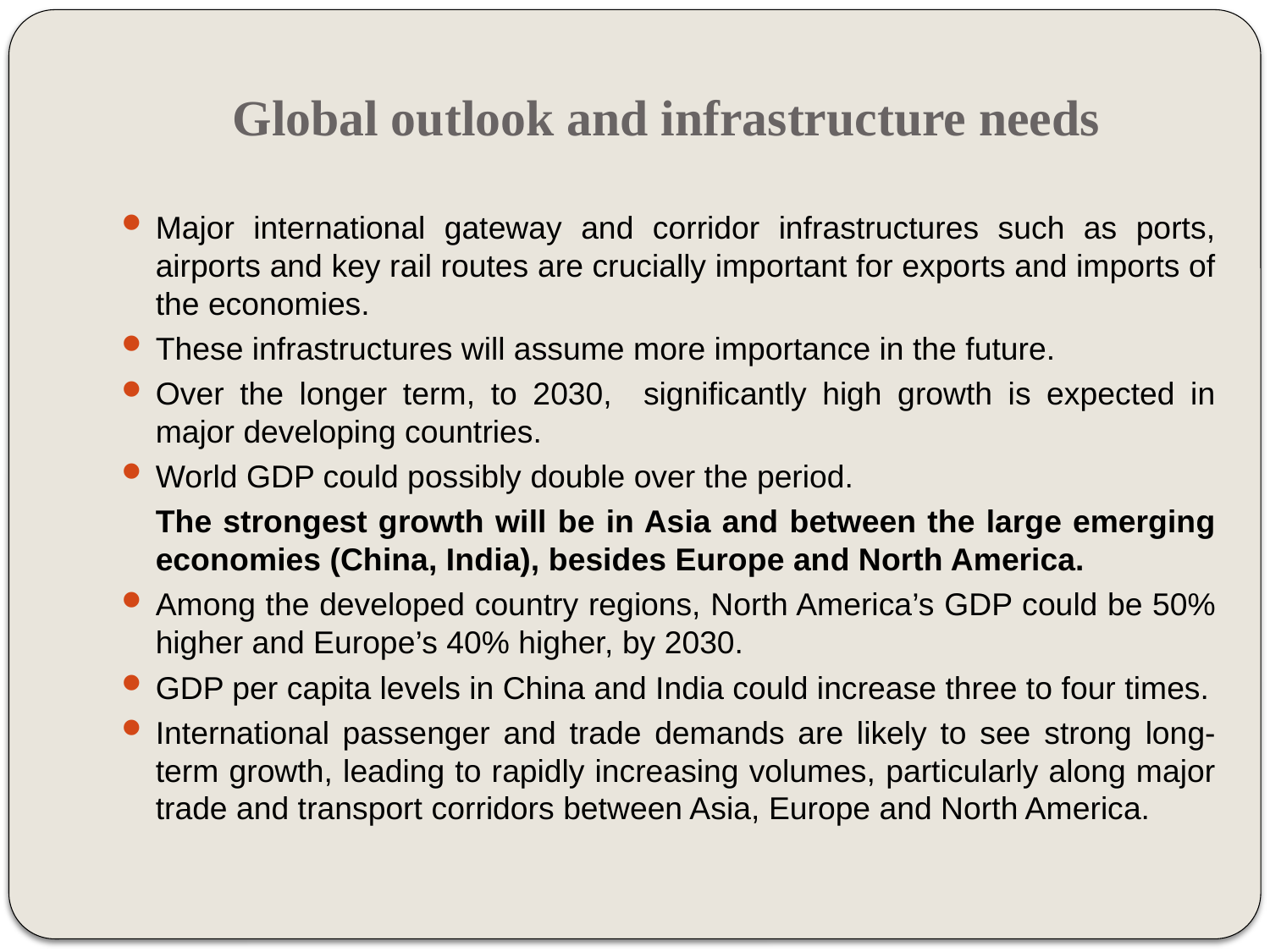

# Global outlook and infrastructure needs
Major international gateway and corridor infrastructures such as ports, airports and key rail routes are crucially important for exports and imports of the economies.
These infrastructures will assume more importance in the future.
Over the longer term, to 2030,  significantly high growth is expected in major developing countries.
World GDP could possibly double over the period.
	The strongest growth will be in Asia and between the large emerging economies (China, India), besides Europe and North America.
Among the developed country regions, North America’s GDP could be 50% higher and Europe’s 40% higher, by 2030.
GDP per capita levels in China and India could increase three to four times.
International passenger and trade demands are likely to see strong long-term growth, leading to rapidly increasing volumes, particularly along major trade and transport corridors between Asia, Europe and North America.